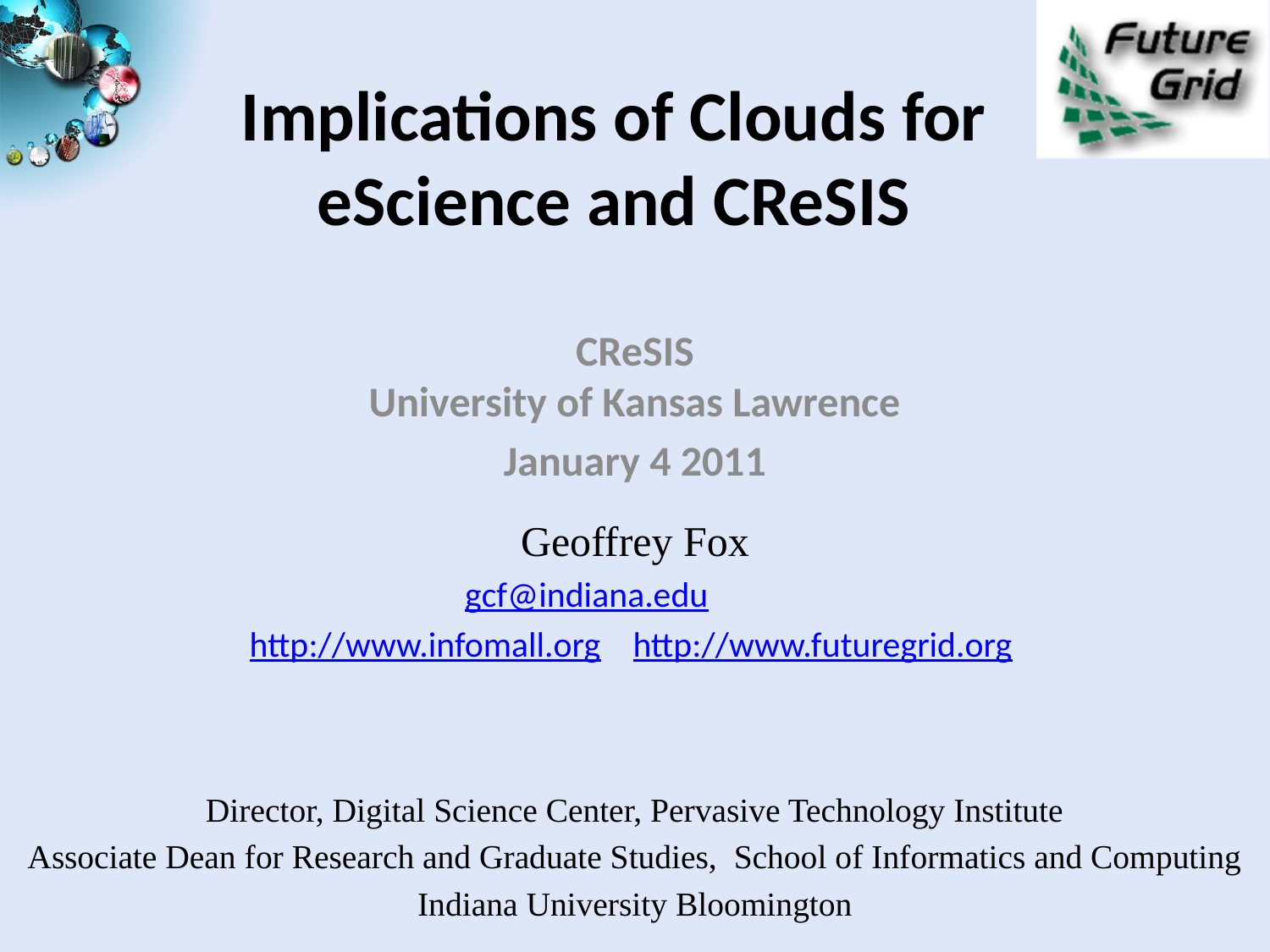

# Implications of Clouds for eScience and CReSIS
CReSIS
University of Kansas Lawrence
January 4 2011
Geoffrey Fox
gcf@indiana.edu
 http://www.infomall.org    http://www.futuregrid.org

Director, Digital Science Center, Pervasive Technology Institute
Associate Dean for Research and Graduate Studies,  School of Informatics and Computing
Indiana University Bloomington